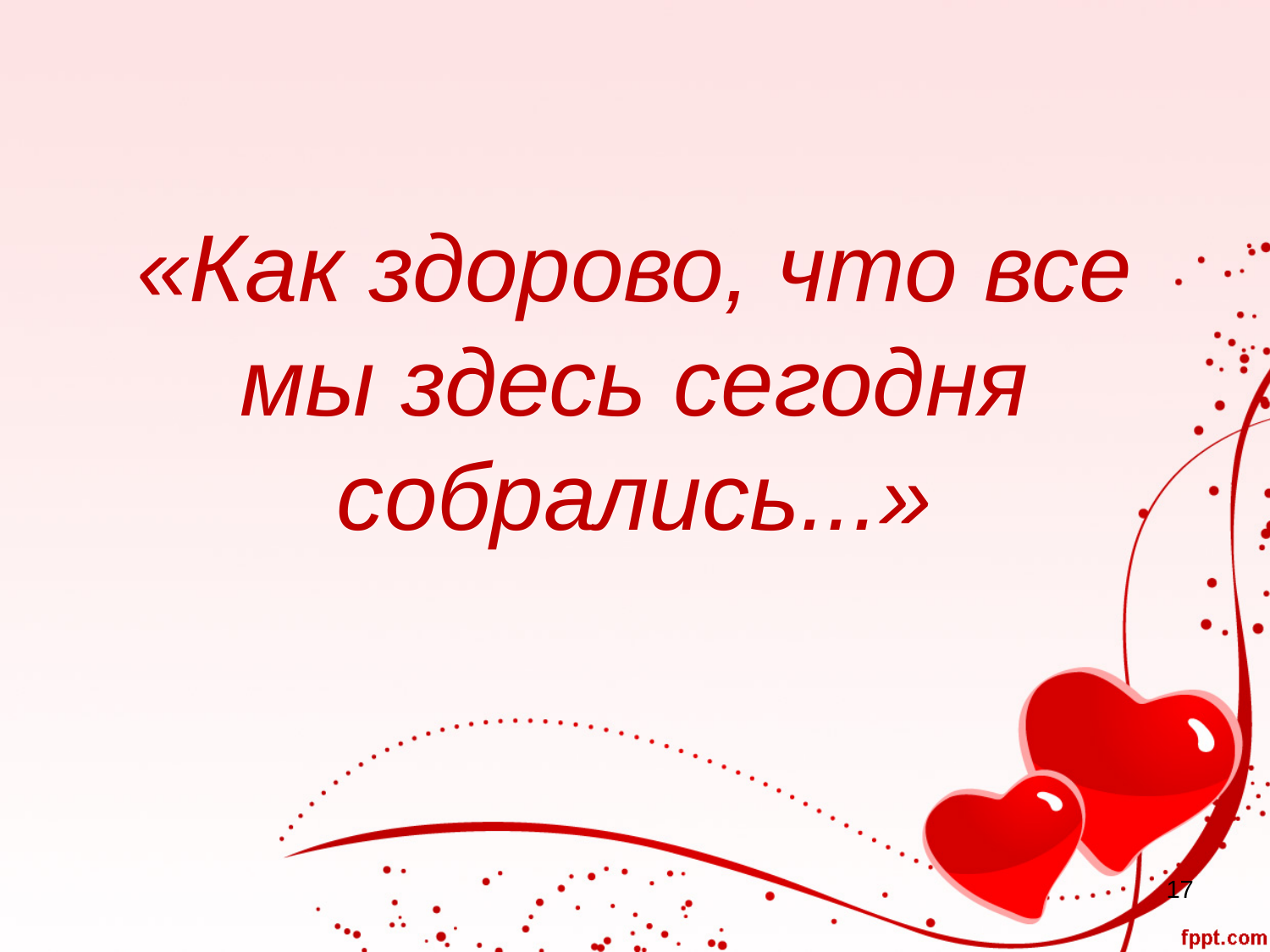

# «Как здорово, что все мы здесь сегодня собрались...»

17